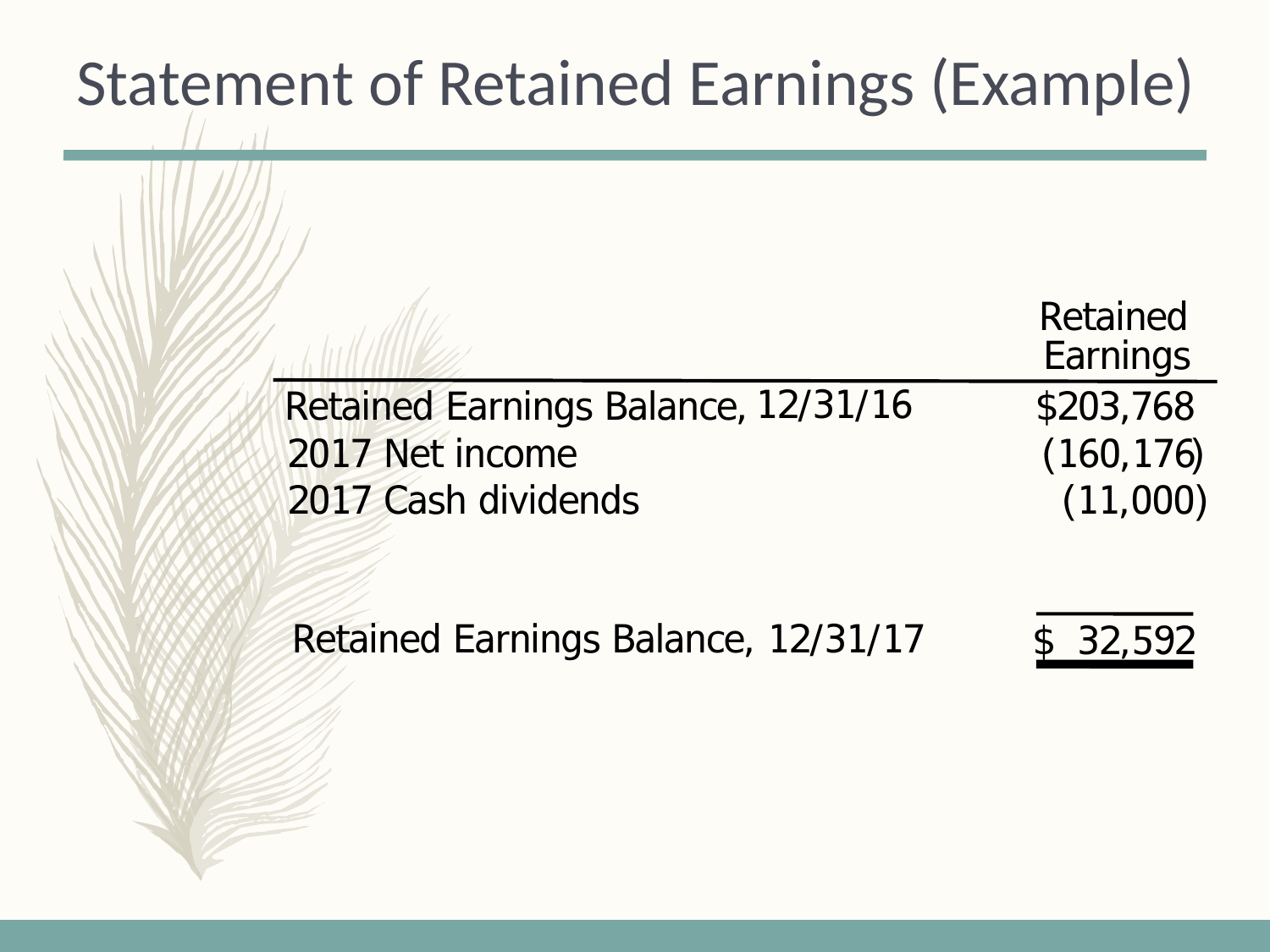

# Statement of Retained Earnings (Example)

Retained

Earnings

12/31/16
Retained Earnings Balance,

$203,768

2017 Net income

(160,176
)

2017 Cash dividends

(11,000)

 Retained Earnings Balance, 12/31/17

$  32,592